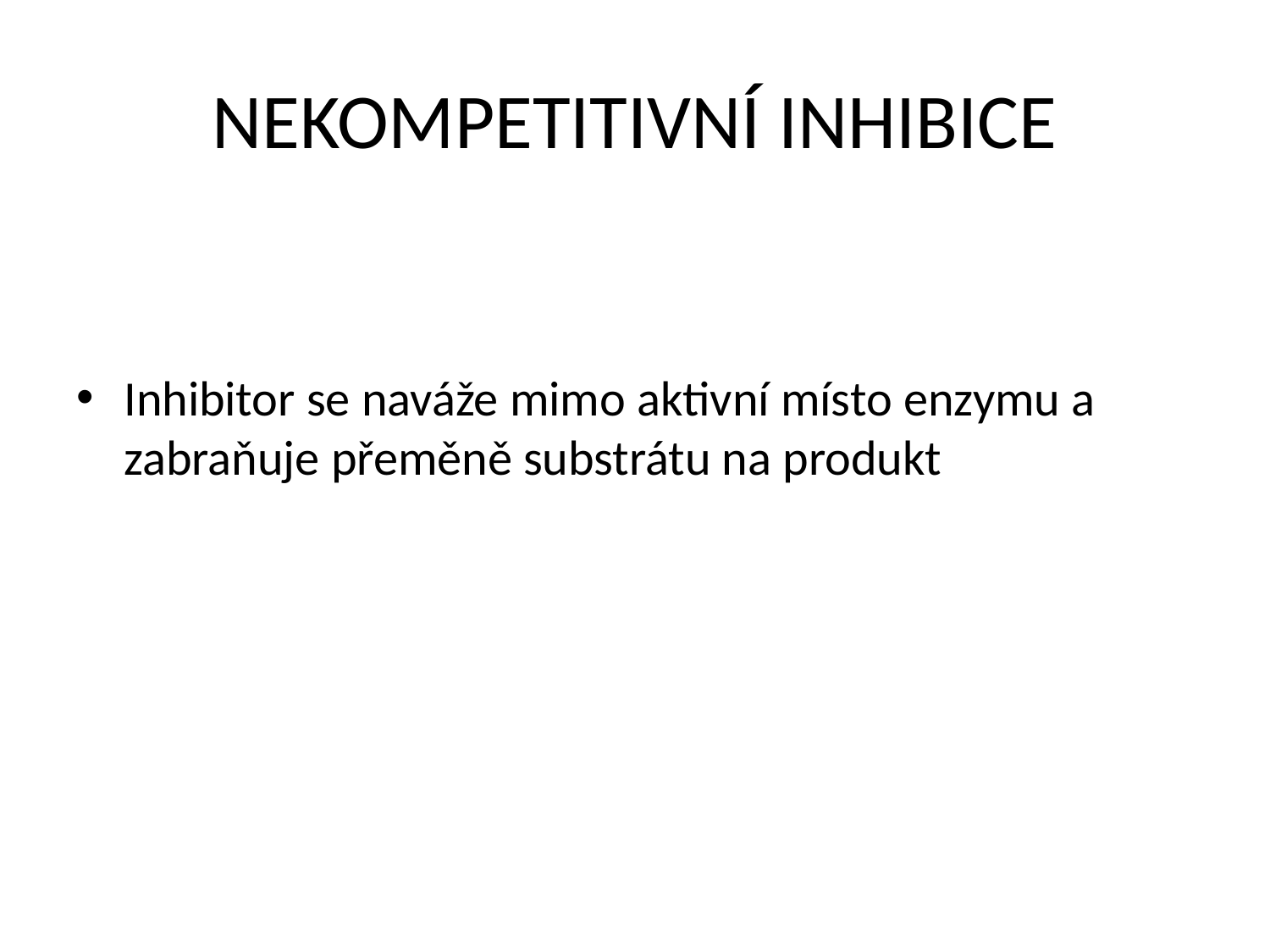

# NEKOMPETITIVNÍ INHIBICE

Inhibitor se naváže mimo aktivní místo enzymu a zabraňuje přeměně substrátu na produkt